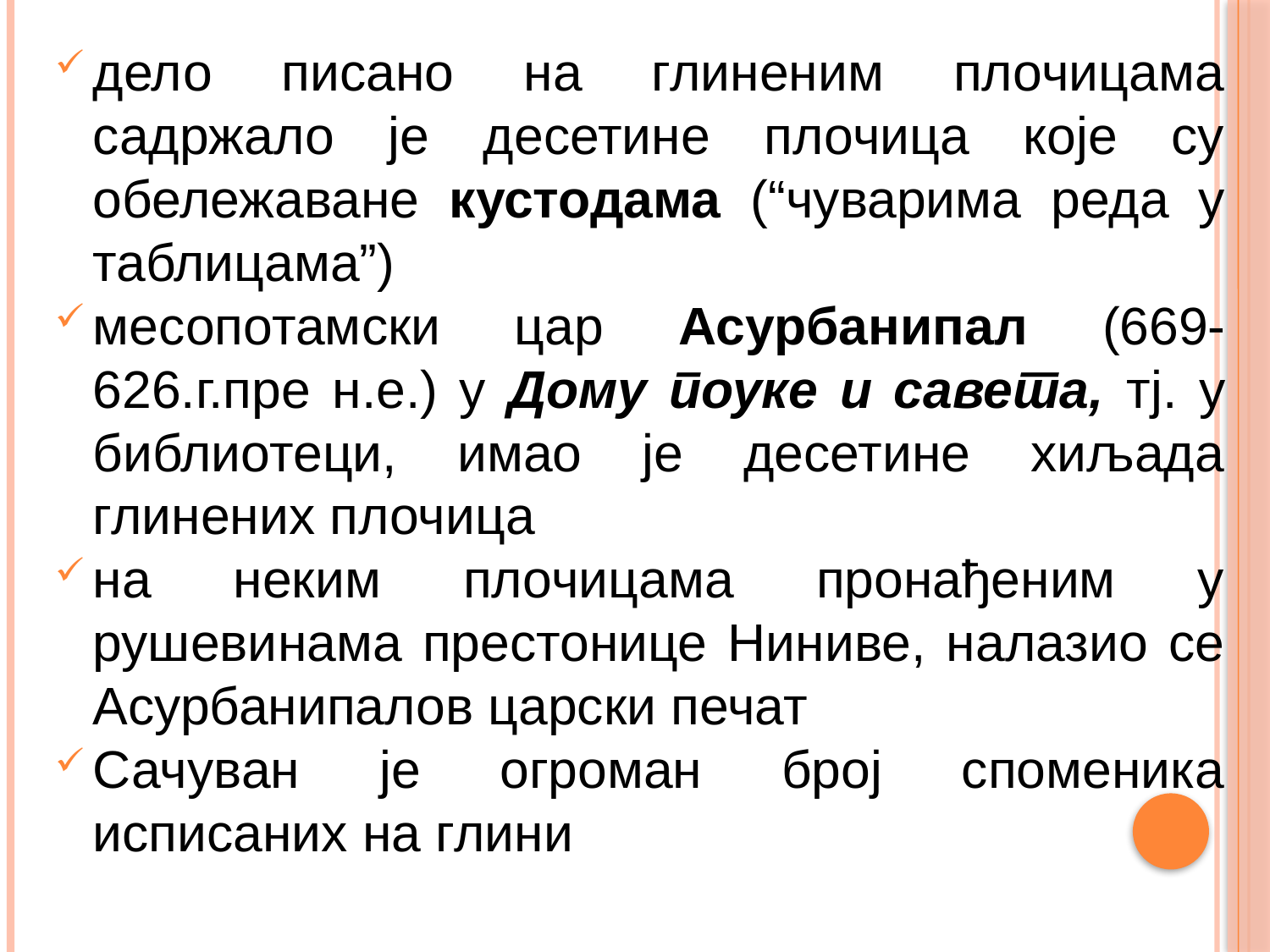

дело писано на глиненим плочицама садржало је десетине плочица које су обележаване кустодама (“чуварима реда у таблицама”)
месопотамски цар Асурбанипал (669-626.г.пре н.е.) у Дому поуке и савета, тј. у библиотеци, имао је десетине хиљада глинених плочица
на неким плочицама пронађеним у рушевинама престонице Ниниве, налазио се Асурбанипалов царски печат
Сачуван је огроман број споменика исписаних на глини